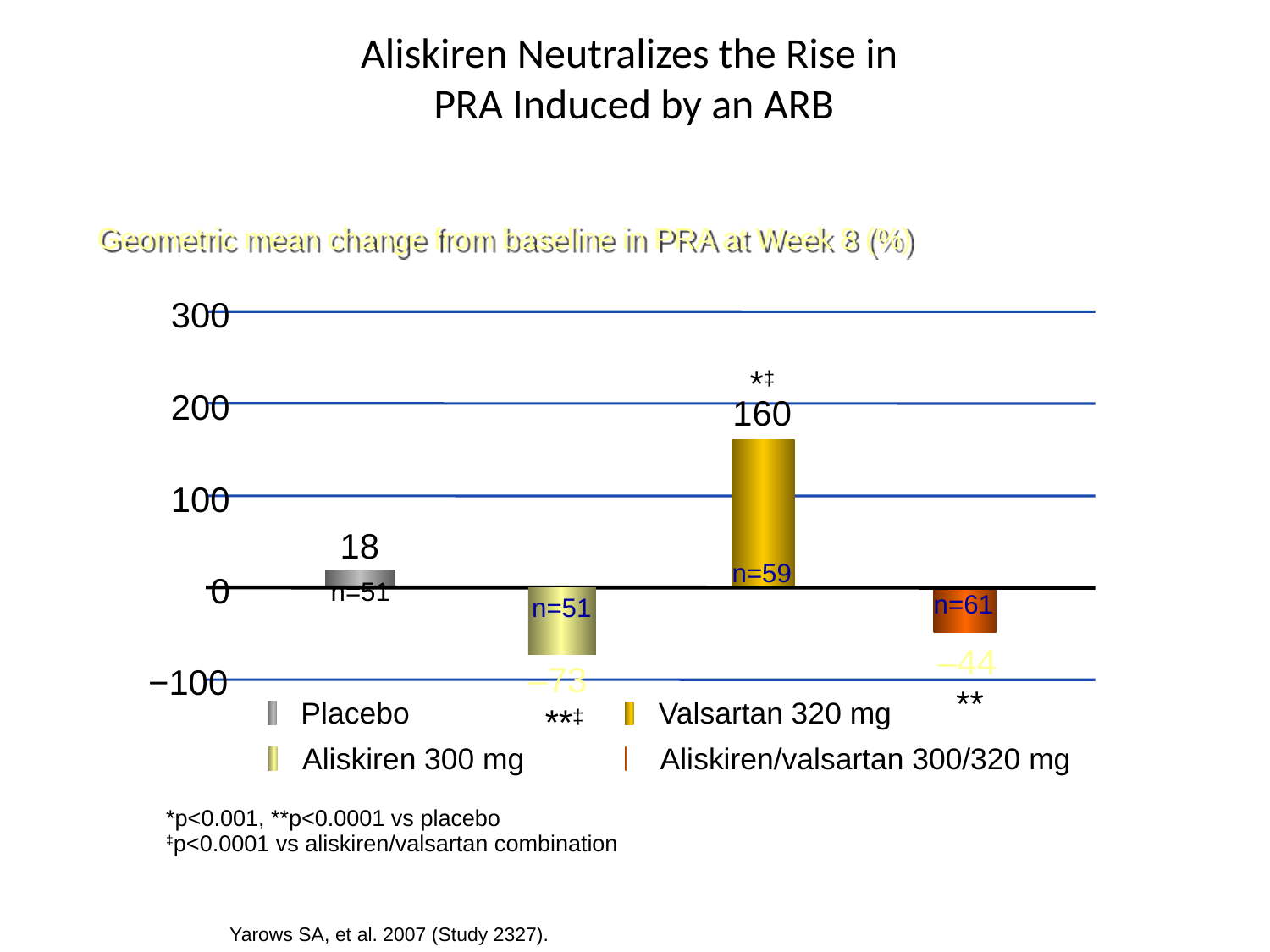

# Aliskiren Neutralizes the Rise in PRA Induced by an ARB
Geometric mean change from baseline in PRA at Week 8 (%)
300

*‡
160

n=59
200

100

18

n=51
0

n=51
–73

n=61
–44
**
−100

Placebo
Valsartan 320 mg
**‡

Aliskiren 300 mg
Aliskiren/valsartan 300/320 mg

*p<0.001, **p<0.0001 vs placebo
‡p<0.0001 vs aliskiren/valsartan combination
Yarows SA, et al. 2007 (Study 2327).